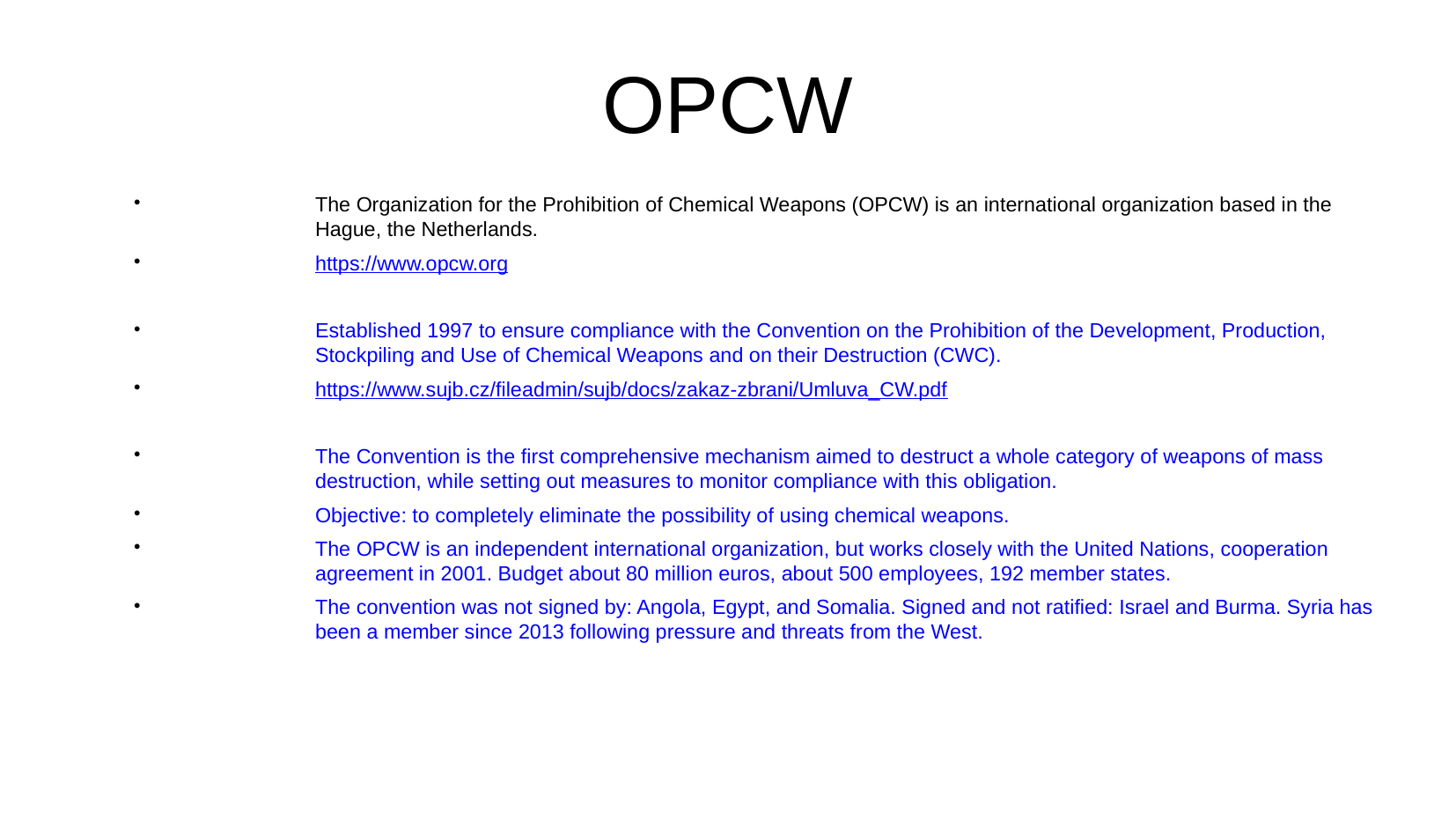

OPCW
The Organization for the Prohibition of Chemical Weapons (OPCW) is an international organization based in the Hague, the Netherlands.
https://www.opcw.org

Established 1997 to ensure compliance with the Convention on the Prohibition of the Development, Production, Stockpiling and Use of Chemical Weapons and on their Destruction (CWC).
https://www.sujb.cz/fileadmin/sujb/docs/zakaz-zbrani/Umluva_CW.pdf

The Convention is the first comprehensive mechanism aimed to destruct a whole category of weapons of mass destruction, while setting out measures to monitor compliance with this obligation.
Objective: to completely eliminate the possibility of using chemical weapons.
The OPCW is an independent international organization, but works closely with the United Nations, cooperation agreement in 2001. Budget about 80 million euros, about 500 employees, 192 member states.
The convention was not signed by: Angola, Egypt, and Somalia. Signed and not ratified: Israel and Burma. Syria has been a member since 2013 following pressure and threats from the West.